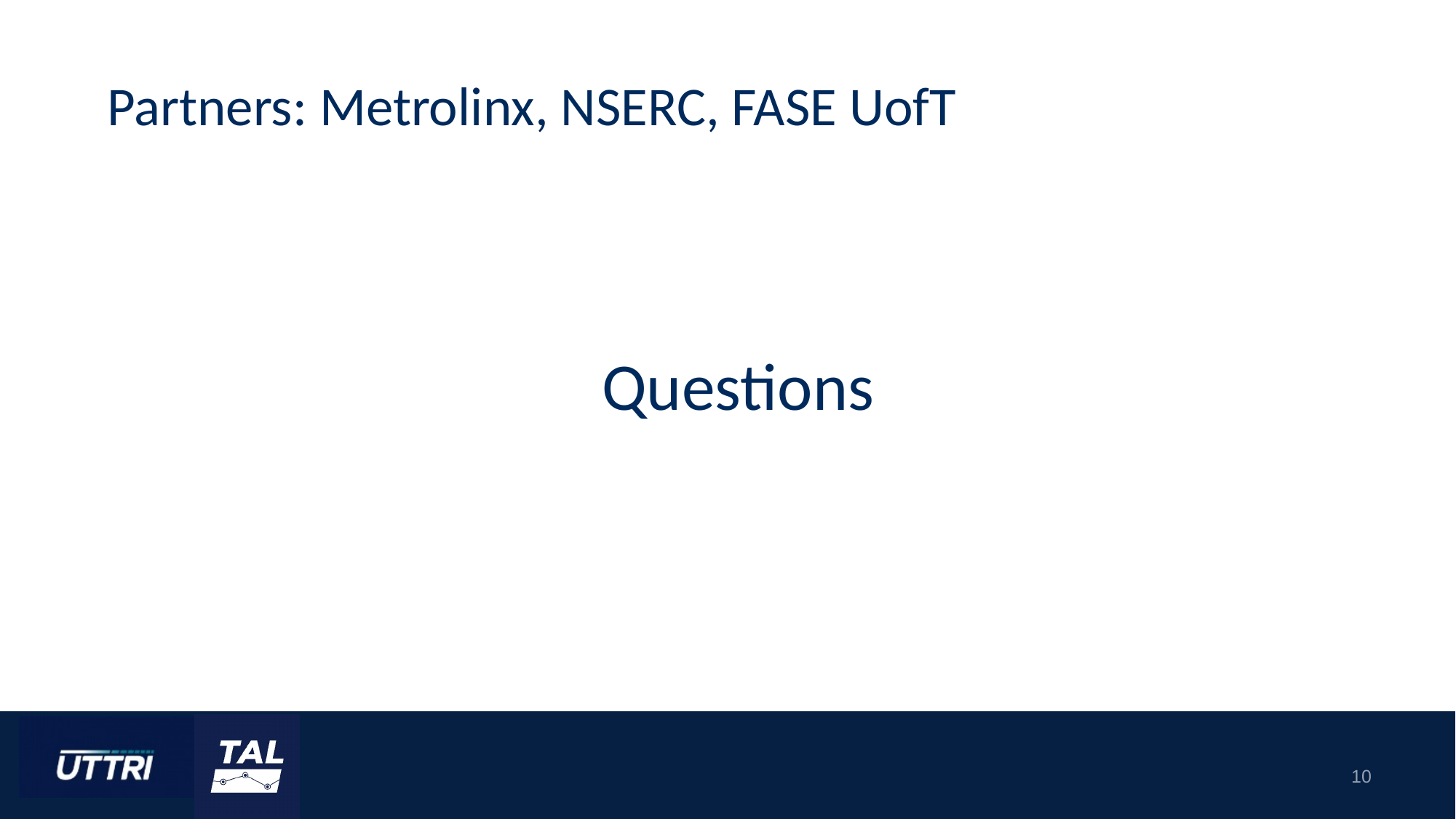

Partners: Metrolinx, NSERC, FASE UofT
# Questions

10